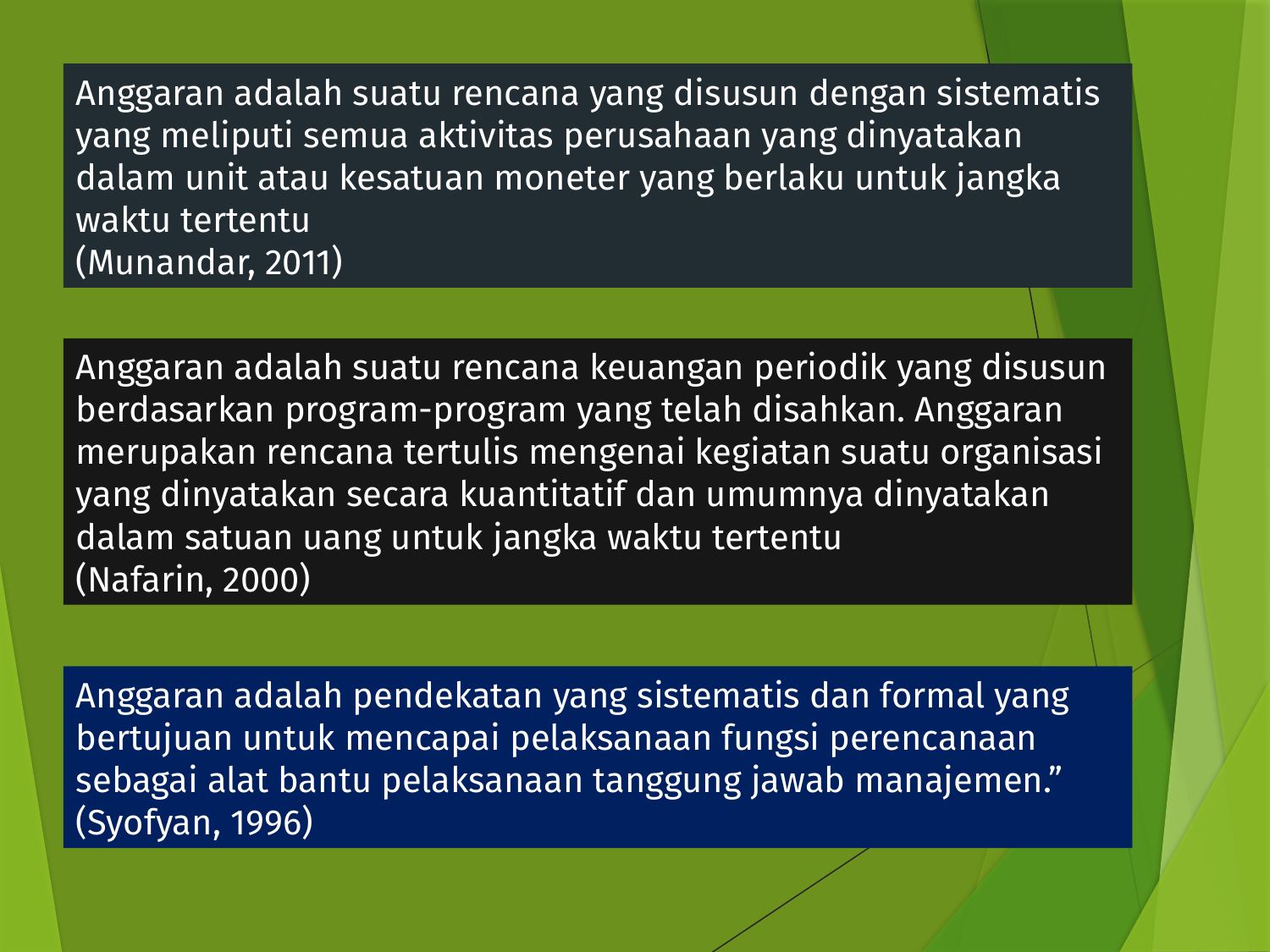

Anggaran adalah suatu rencana yang disusun dengan sistematis yang meliputi semua aktivitas perusahaan yang dinyatakan dalam unit atau kesatuan moneter yang berlaku untuk jangka waktu tertentu
(Munandar, 2011)
Anggaran adalah suatu rencana keuangan periodik yang disusun berdasarkan program-program yang telah disahkan. Anggaran merupakan rencana tertulis mengenai kegiatan suatu organisasi yang dinyatakan secara kuantitatif dan umumnya dinyatakan dalam satuan uang untuk jangka waktu tertentu
(Nafarin, 2000)
Anggaran adalah pendekatan yang sistematis dan formal yang bertujuan untuk mencapai pelaksanaan fungsi perencanaan sebagai alat bantu pelaksanaan tanggung jawab manajemen.”
(Syofyan, 1996)